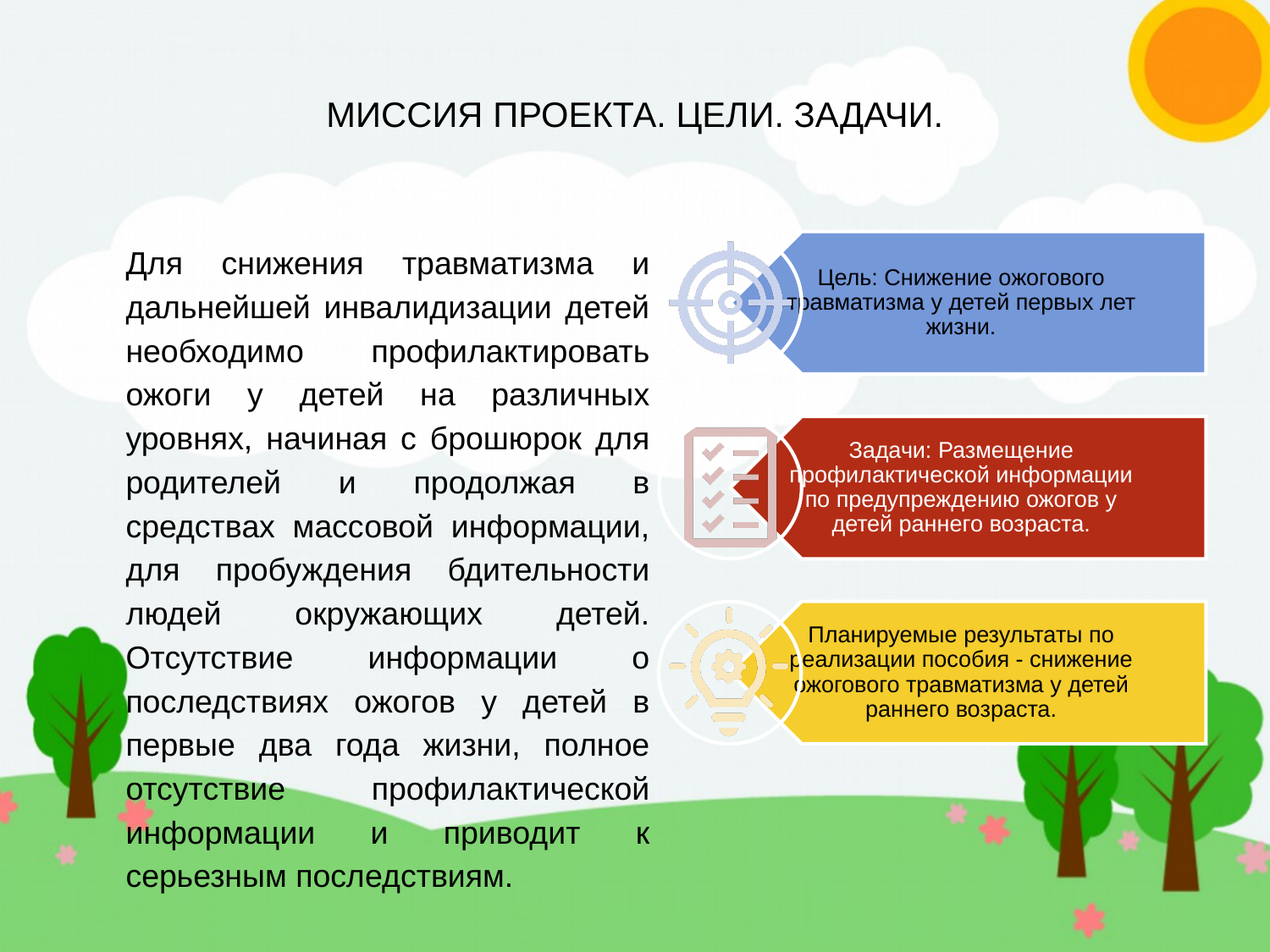

МИССИЯ ПРОЕКТА. ЦЕЛИ. ЗАДАЧИ.

Для снижения травматизма и дальнейшей инвалидизации детей необходимо профилактировать ожоги у детей на различных уровнях, начиная с брошюрок для родителей и продолжая в средствах массовой информации, для пробуждения бдительности людей окружающих детей. Отсутствие информации о последствиях ожогов у детей в первые два года жизни, полное отсутствие профилактической информации и приводит к серьезным последствиям.

Цель: Снижение ожогового травматизма у детей первых лет жизни.
Задачи: Размещение профилактической информации по предупреждению ожогов у детей раннего возраста.
Планируемые результаты по реализации пособия - снижение ожогового травматизма у детей раннего возраста.